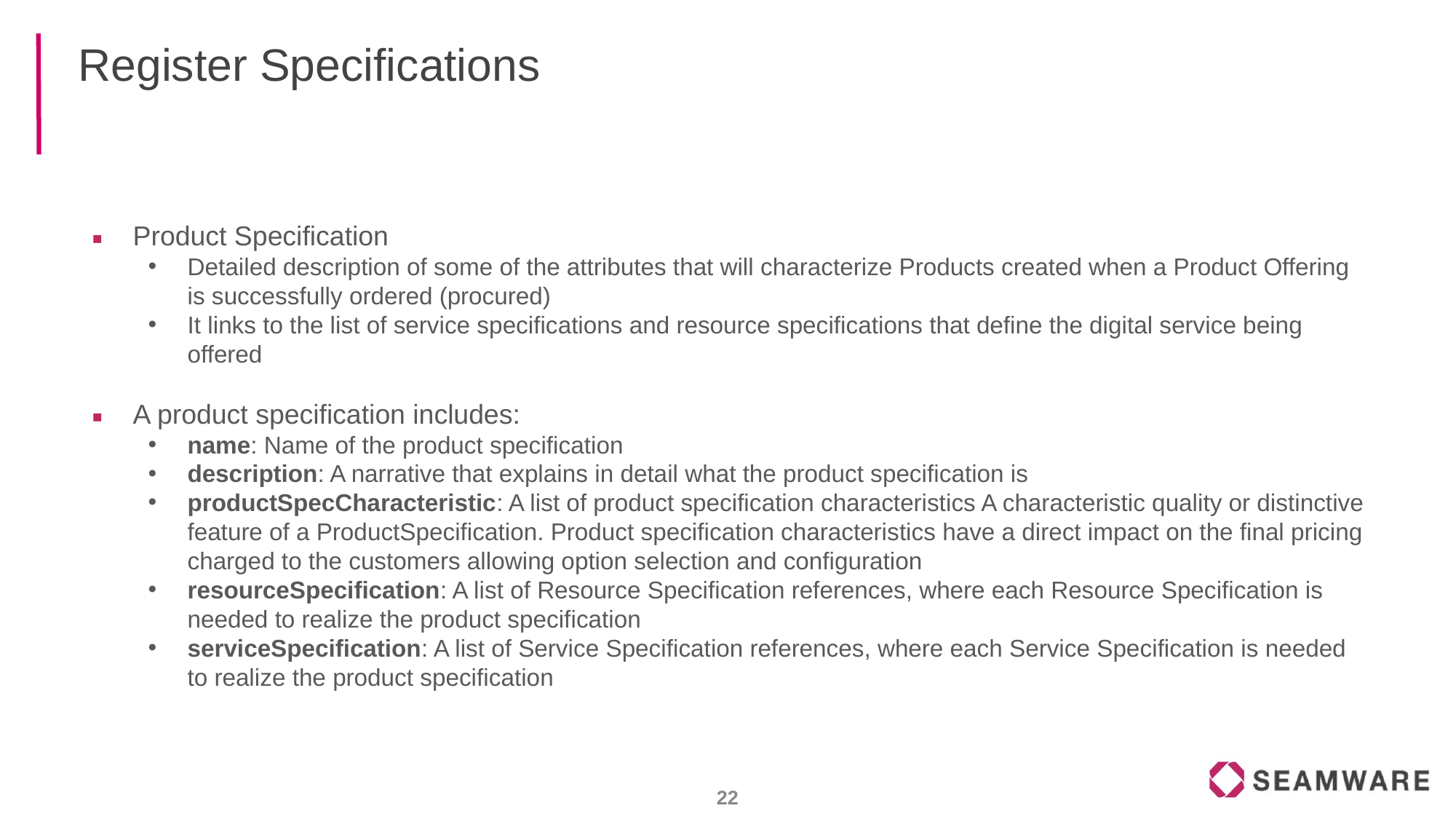

# Register Specifications

Product Specification
Detailed description of some of the attributes that will characterize Products created when a Product Offering is successfully ordered (procured)
It links to the list of service specifications and resource specifications that define the digital service being offered
A product specification includes:
name: Name of the product specification
description: A narrative that explains in detail what the product specification is
productSpecCharacteristic: A list of product specification characteristics A characteristic quality or distinctive feature of a ProductSpecification. Product specification characteristics have a direct impact on the final pricing charged to the customers allowing option selection and configuration
resourceSpecification: A list of Resource Specification references, where each Resource Specification is needed to realize the product specification
serviceSpecification: A list of Service Specification references, where each Service Specification is needed to realize the product specification

22